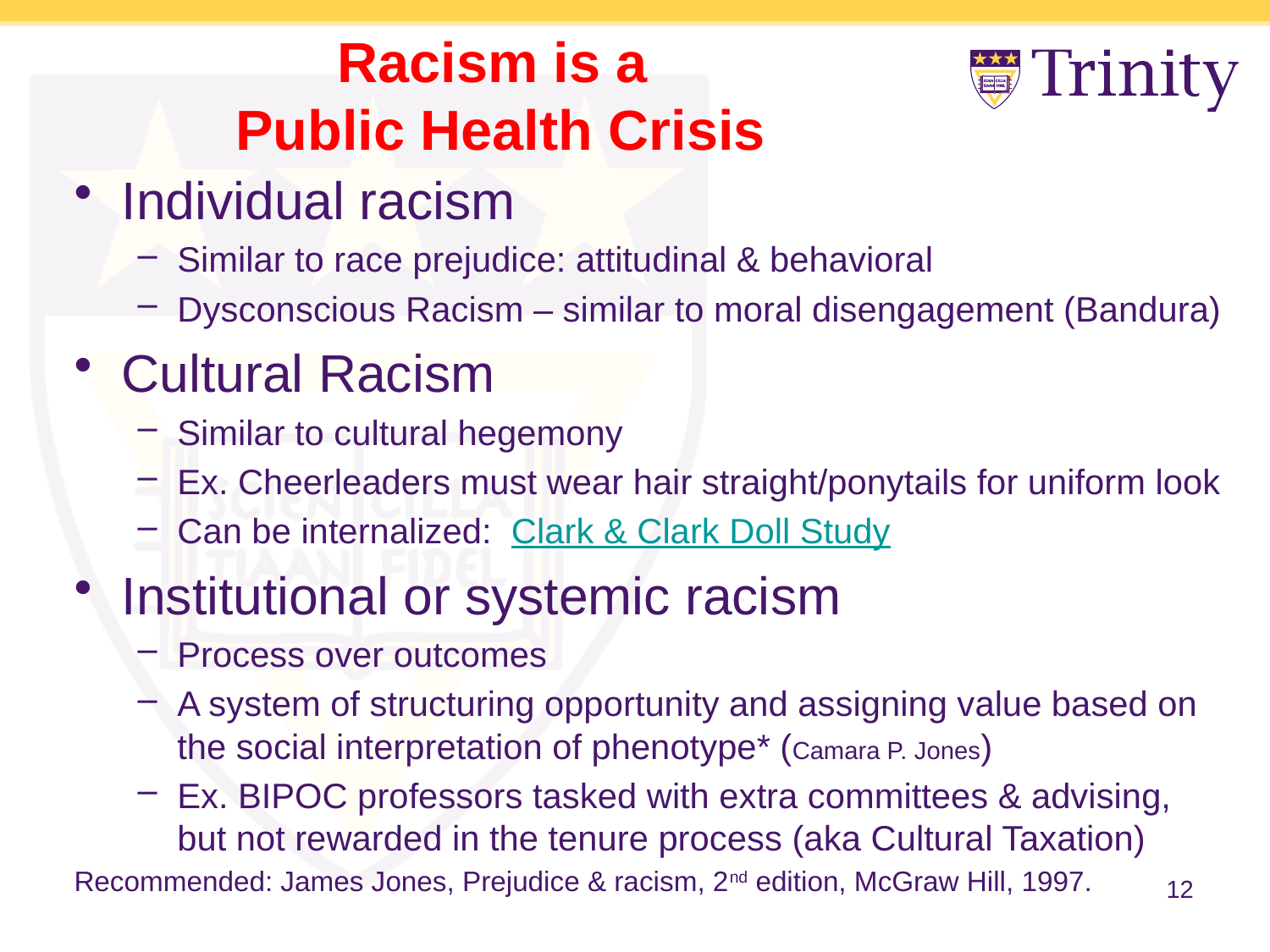

# Racism is a Public Health Crisis
Individual racism
Similar to race prejudice: attitudinal & behavioral
Dysconscious Racism – similar to moral disengagement (Bandura)
Cultural Racism
Similar to cultural hegemony
Ex. Cheerleaders must wear hair straight/ponytails for uniform look
Can be internalized:  Clark & Clark Doll Study
Institutional or systemic racism
Process over outcomes
A system of structuring opportunity and assigning value based on the social interpretation of phenotype* (Camara P. Jones)
Ex. BIPOC professors tasked with extra committees & advising, but not rewarded in the tenure process (aka Cultural Taxation)
Recommended: James Jones, Prejudice & racism, 2nd edition, McGraw Hill, 1997.

12